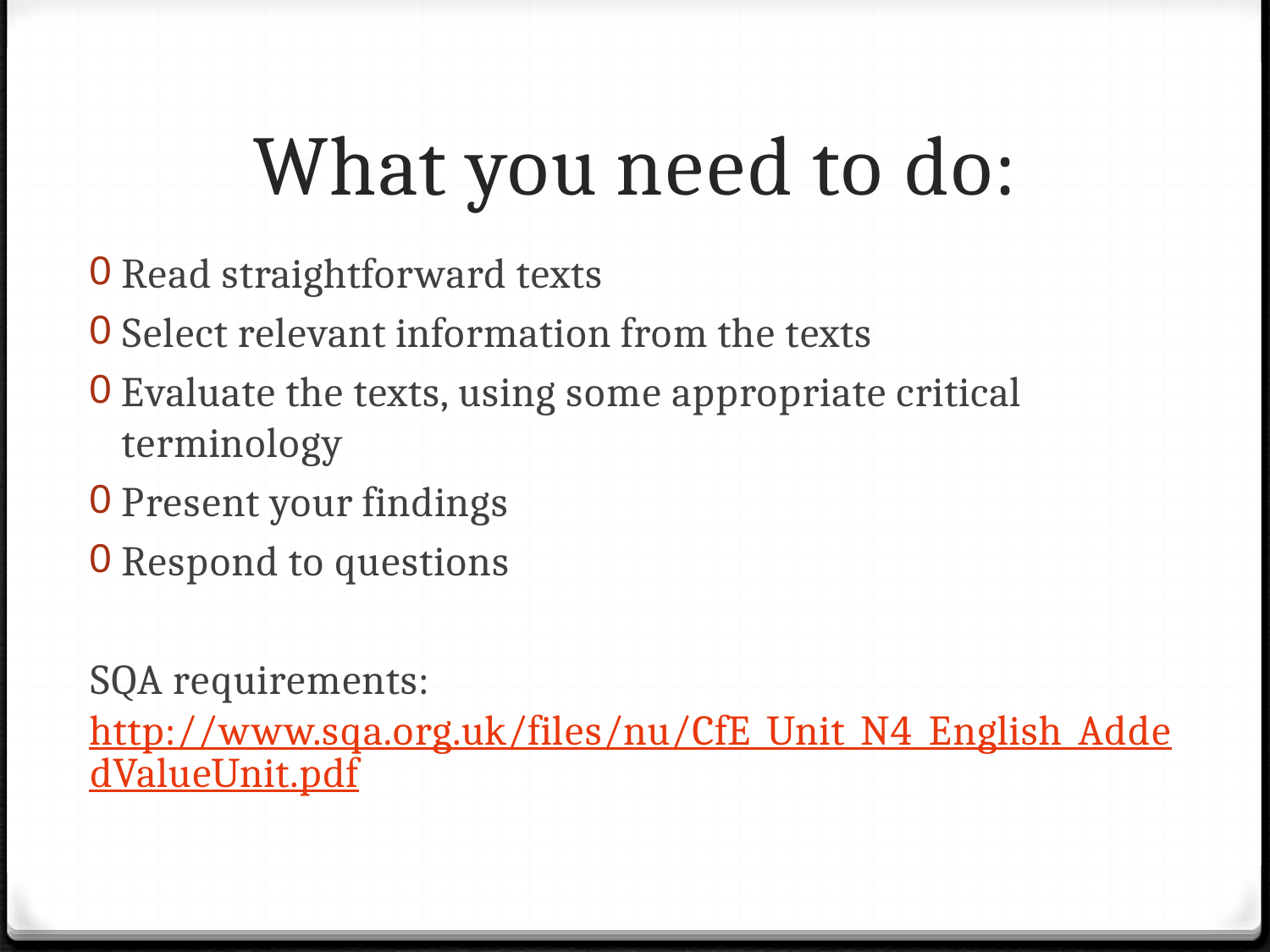

# What you need to do:
Read straightforward texts
Select relevant information from the texts
Evaluate the texts, using some appropriate critical terminology
Present your findings
Respond to questions

SQA requirements: http://www.sqa.org.uk/files/nu/CfE_Unit_N4_English_AddedValueUnit.pdf